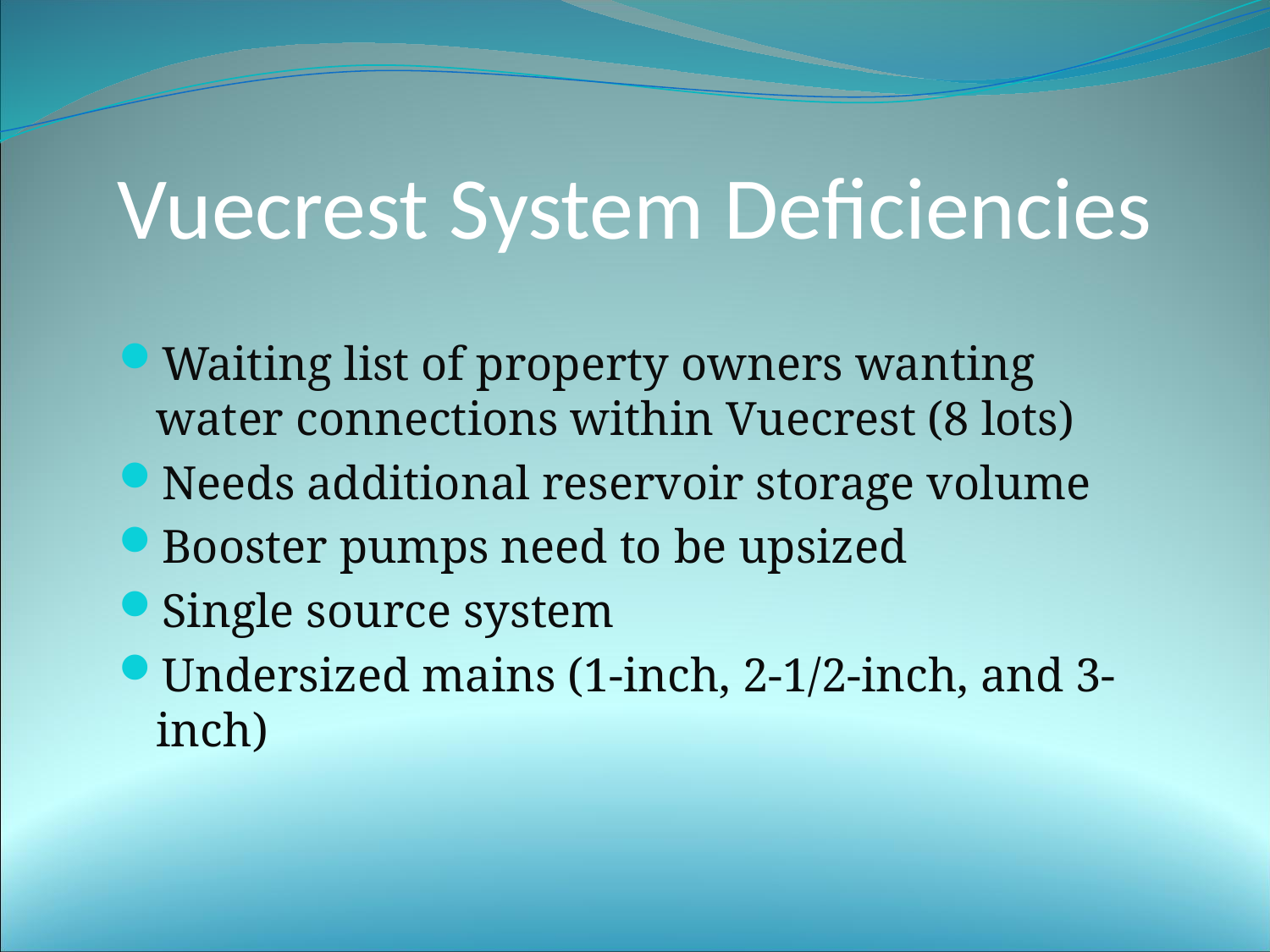

# Vuecrest System Deficiencies
Waiting list of property owners wanting water connections within Vuecrest (8 lots)
Needs additional reservoir storage volume
Booster pumps need to be upsized
Single source system
Undersized mains (1-inch, 2-1/2-inch, and 3-inch)